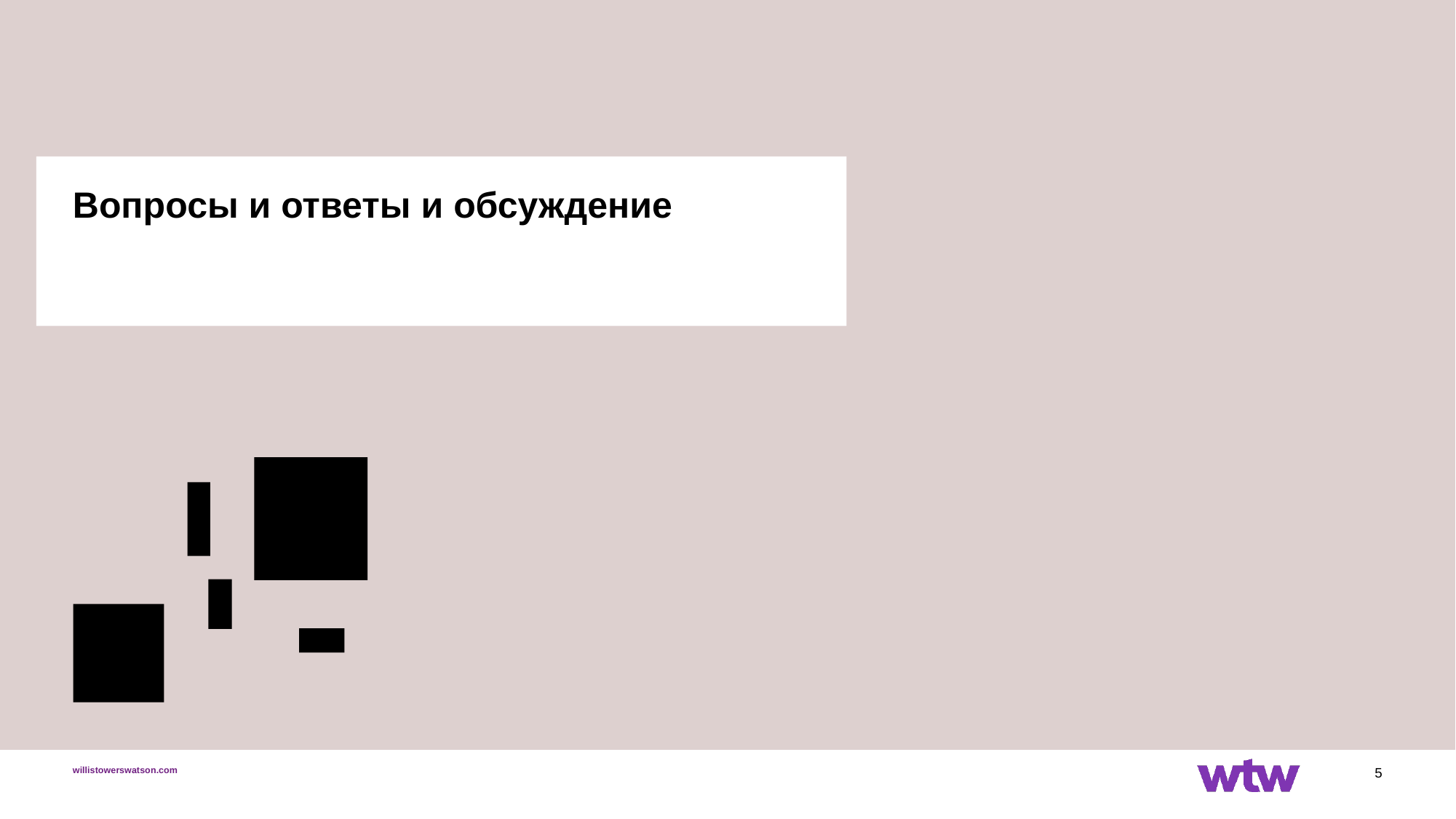

# Вопросы и ответы и обсуждение
5